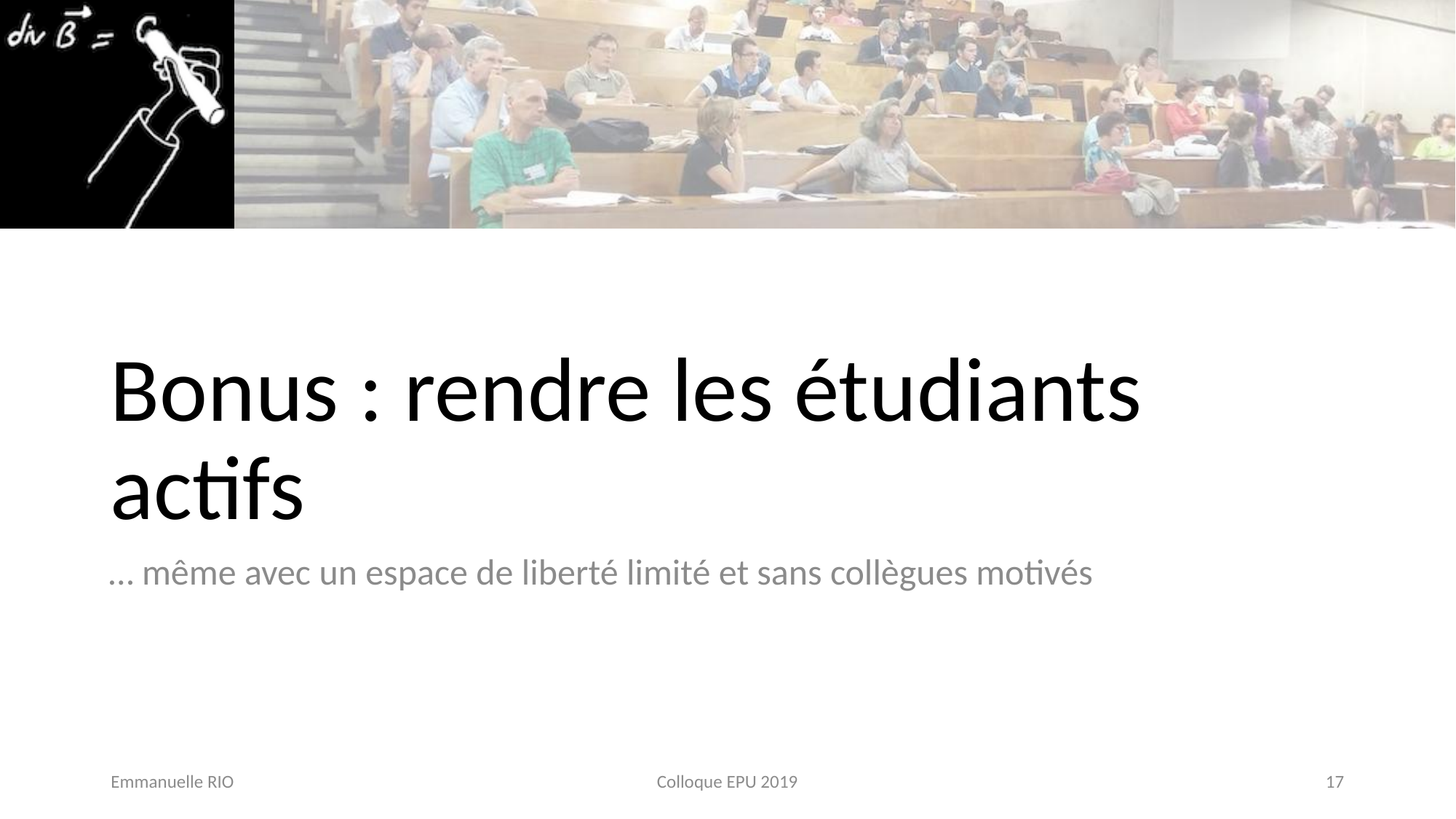

# Bonus : rendre les étudiants actifs
… même avec un espace de liberté limité et sans collègues motivés
Emmanuelle RIO
Colloque EPU 2019
17